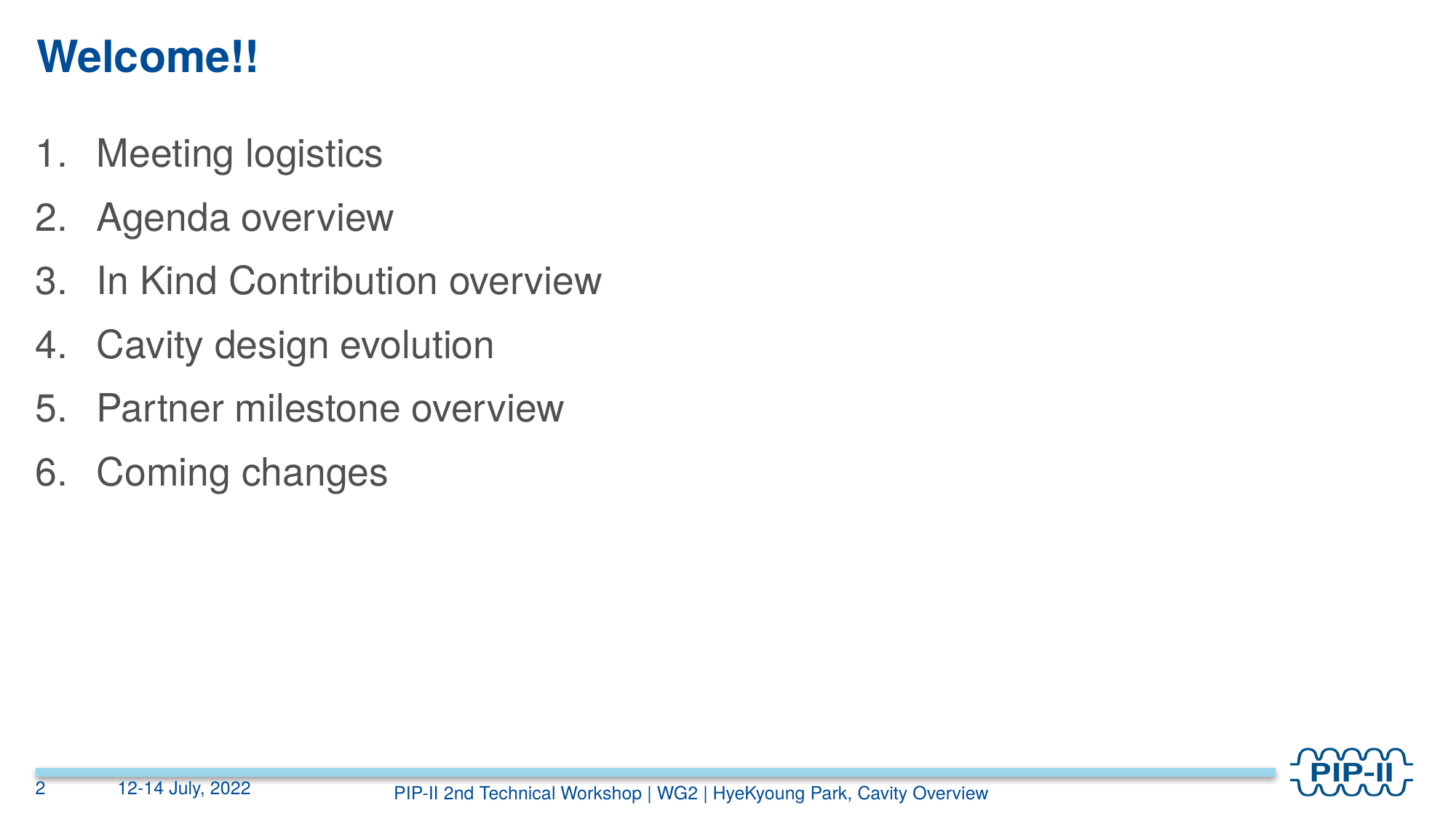

# Welcome!!
Meeting logistics
Agenda overview
In Kind Contribution overview
Cavity design evolution
Partner milestone overview
Coming changes

2
12-14 July, 2022
PIP-II 2nd Technical Workshop | WG2 | HyeKyoung Park, Cavity Overview